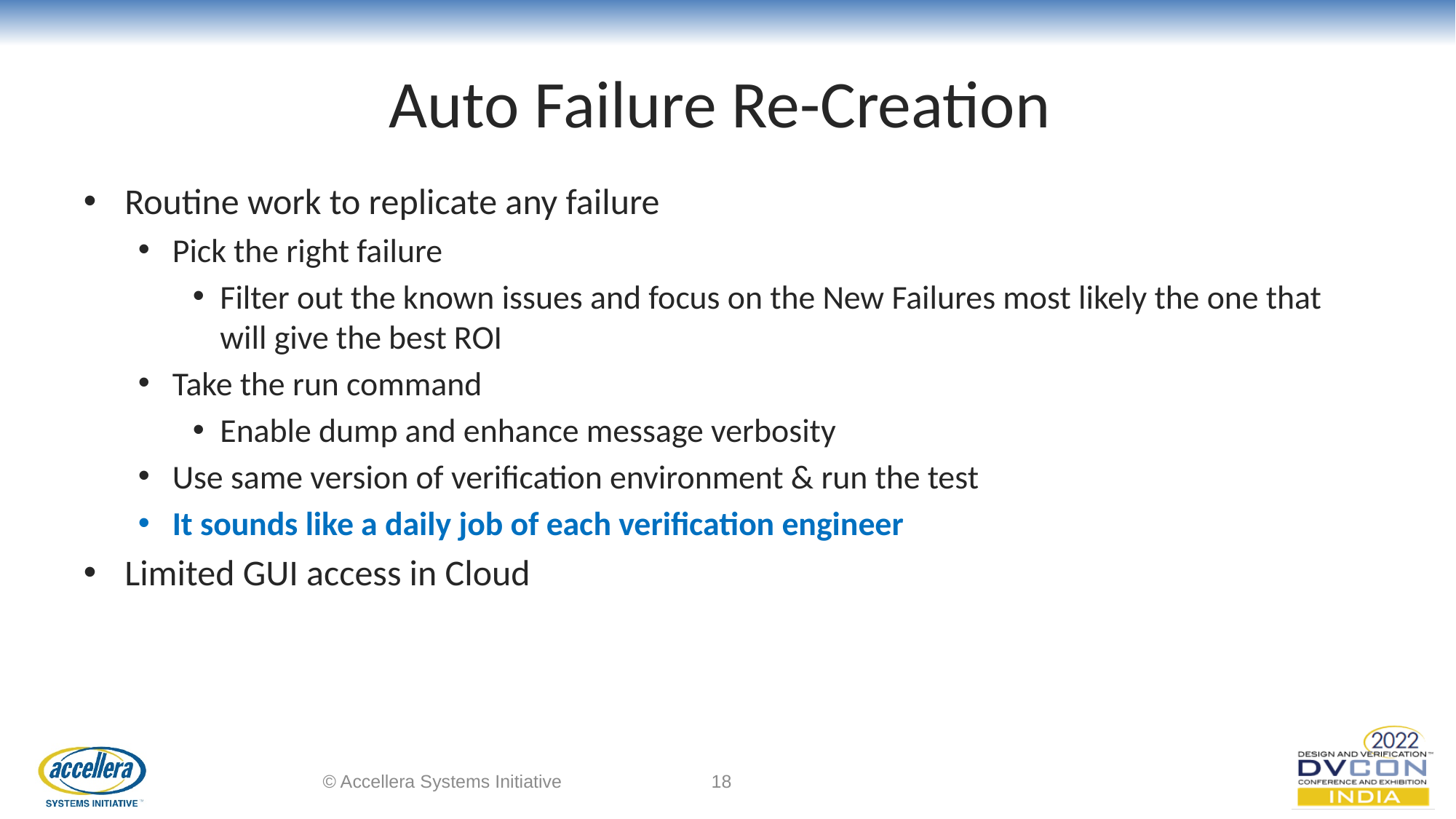

# Auto Failure Re-Creation
Routine work to replicate any failure​
Pick the right failure​
Filter out the known issues and focus on the New Failures most likely the one that will give the best ROI   ​
Take the run command​
Enable dump and enhance message verbosity  ​
Use same version of verification environment & run the test ​
It sounds like a daily job of each verification engineer  ​
Limited GUI access in Cloud​

© Accellera Systems Initiative
18